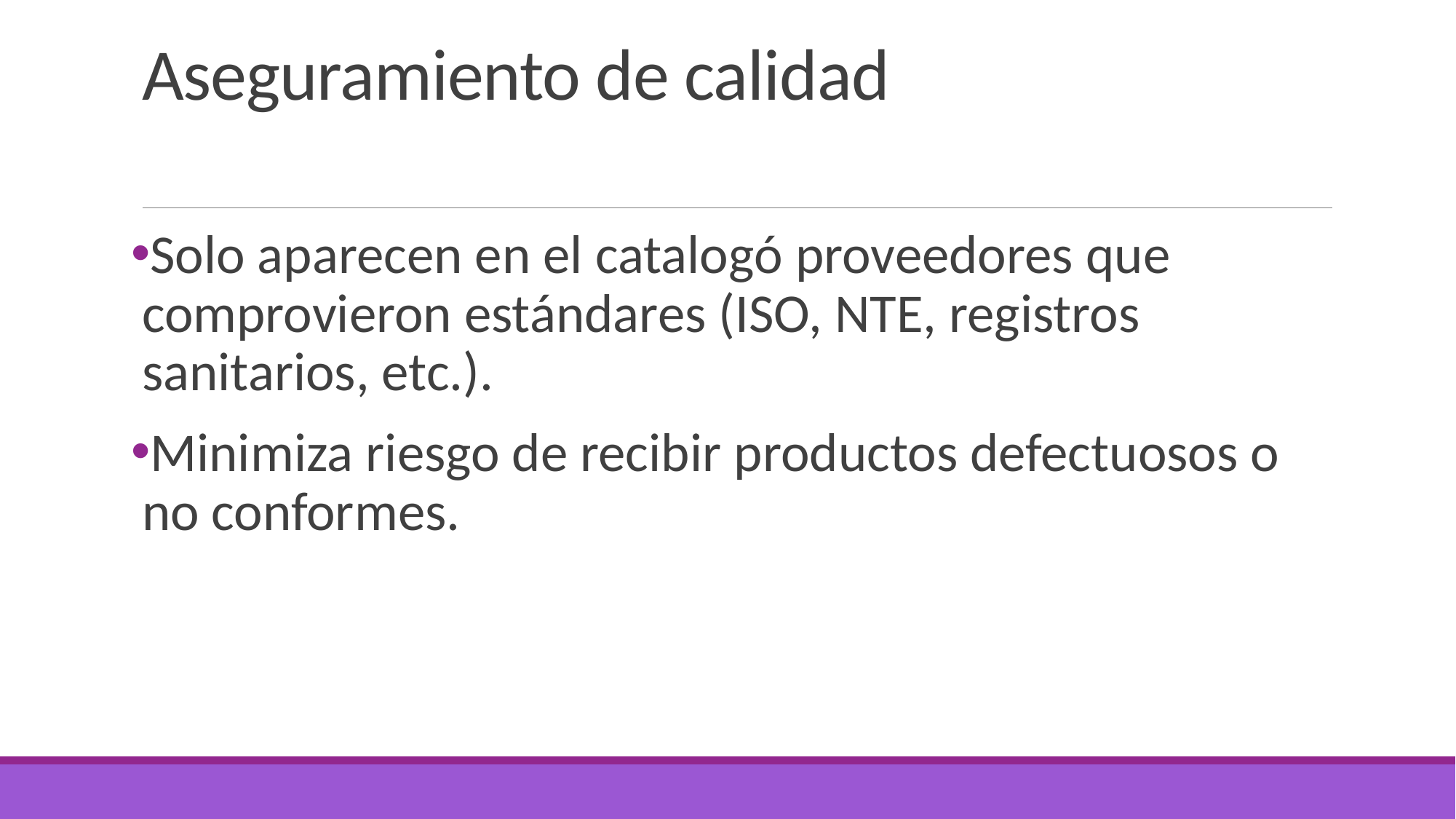

# Aseguramiento de calidad
Solo aparecen en el catalogó proveedores que comprovieron estándares (ISO, NTE, registros sanitarios, etc.).
Minimiza riesgo de recibir productos defectuosos o no conformes.